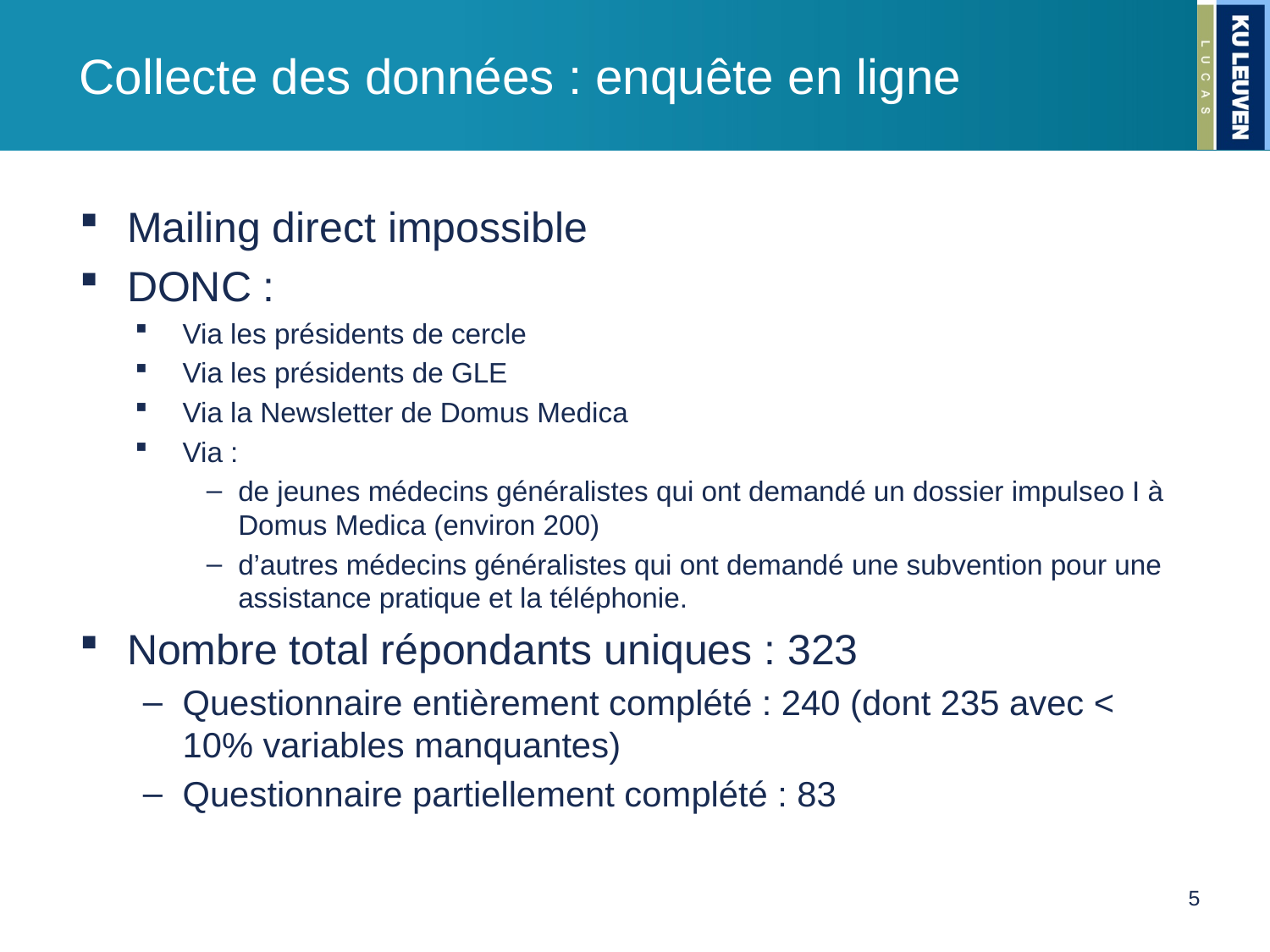

# Collecte des données : enquête en ligne
Mailing direct impossible
DONC :
Via les présidents de cercle
Via les présidents de GLE
Via la Newsletter de Domus Medica
Via :
de jeunes médecins généralistes qui ont demandé un dossier impulseo I à Domus Medica (environ 200)
d’autres médecins généralistes qui ont demandé une subvention pour une assistance pratique et la téléphonie.
Nombre total répondants uniques : 323
Questionnaire entièrement complété : 240 (dont 235 avec < 10% variables manquantes)
Questionnaire partiellement complété : 83

5